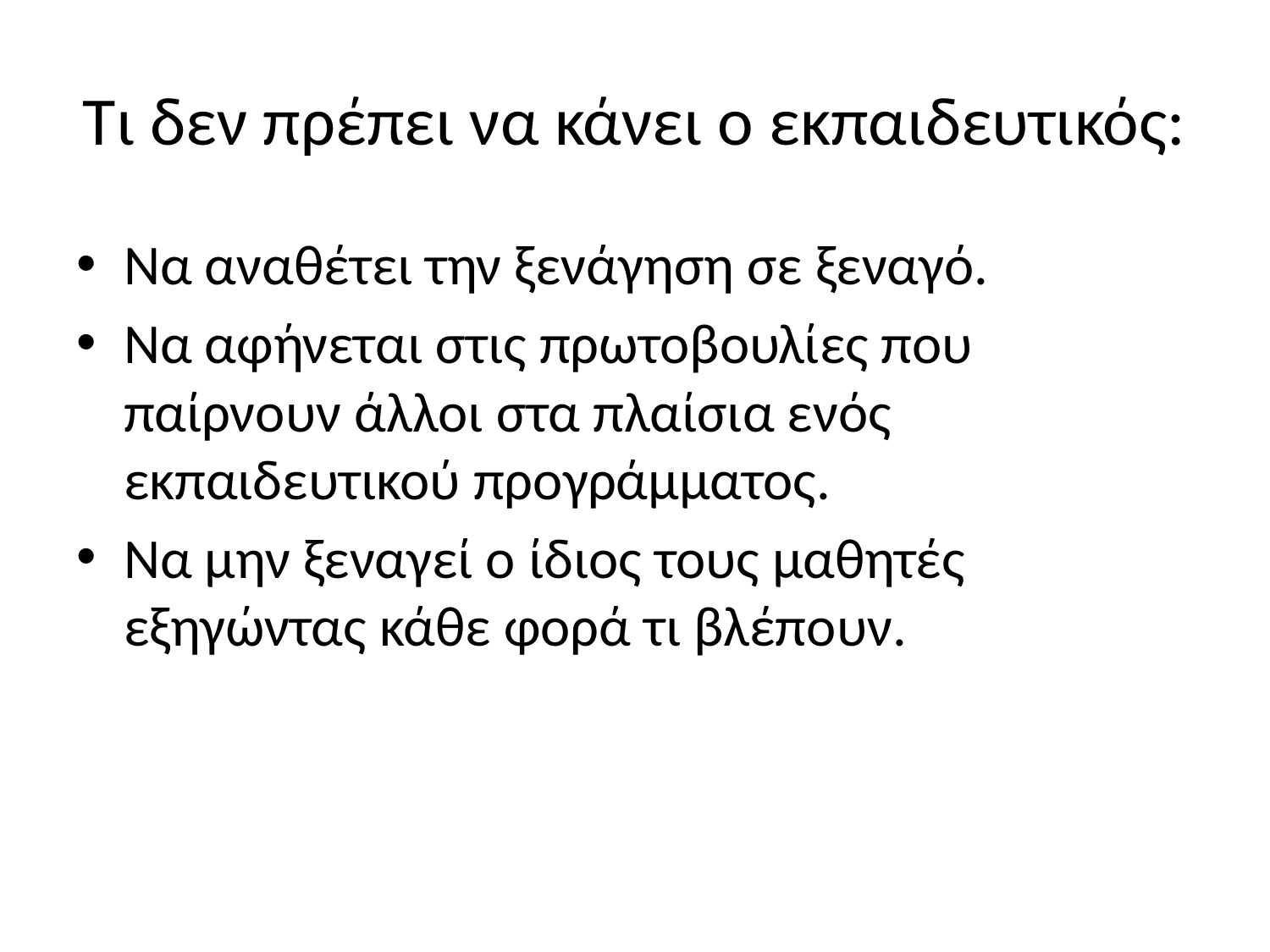

# Τι δεν πρέπει να κάνει ο εκπαιδευτικός:
Να αναθέτει την ξενάγηση σε ξεναγό.
Να αφήνεται στις πρωτοβουλίες που παίρνουν άλλοι στα πλαίσια ενός εκπαιδευτικού προγράμματος.
Να μην ξεναγεί ο ίδιος τους μαθητές εξηγώντας κάθε φορά τι βλέπουν.